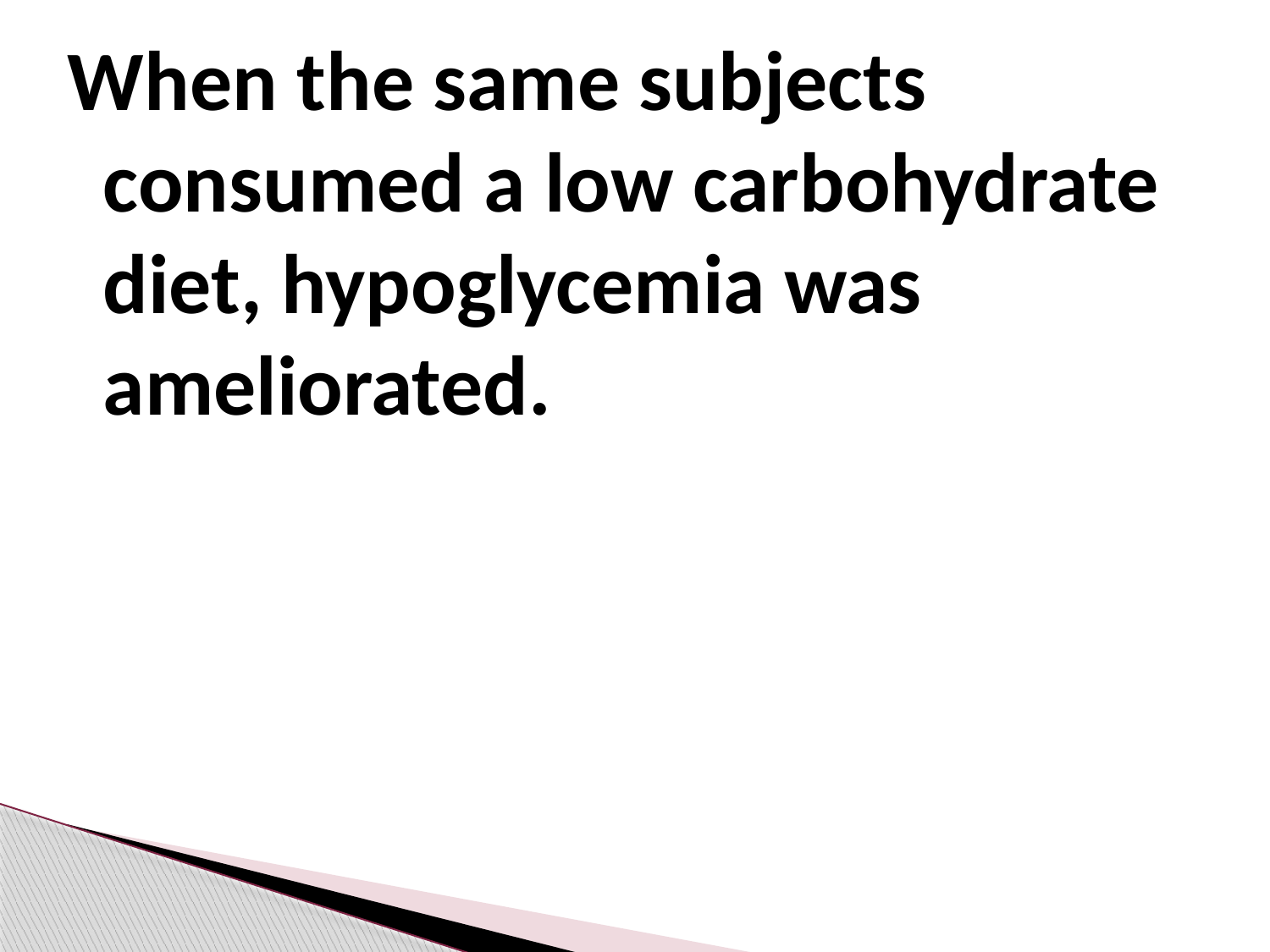

When the same subjects consumed a low carbohydrate diet, hypoglycemia was ameliorated.